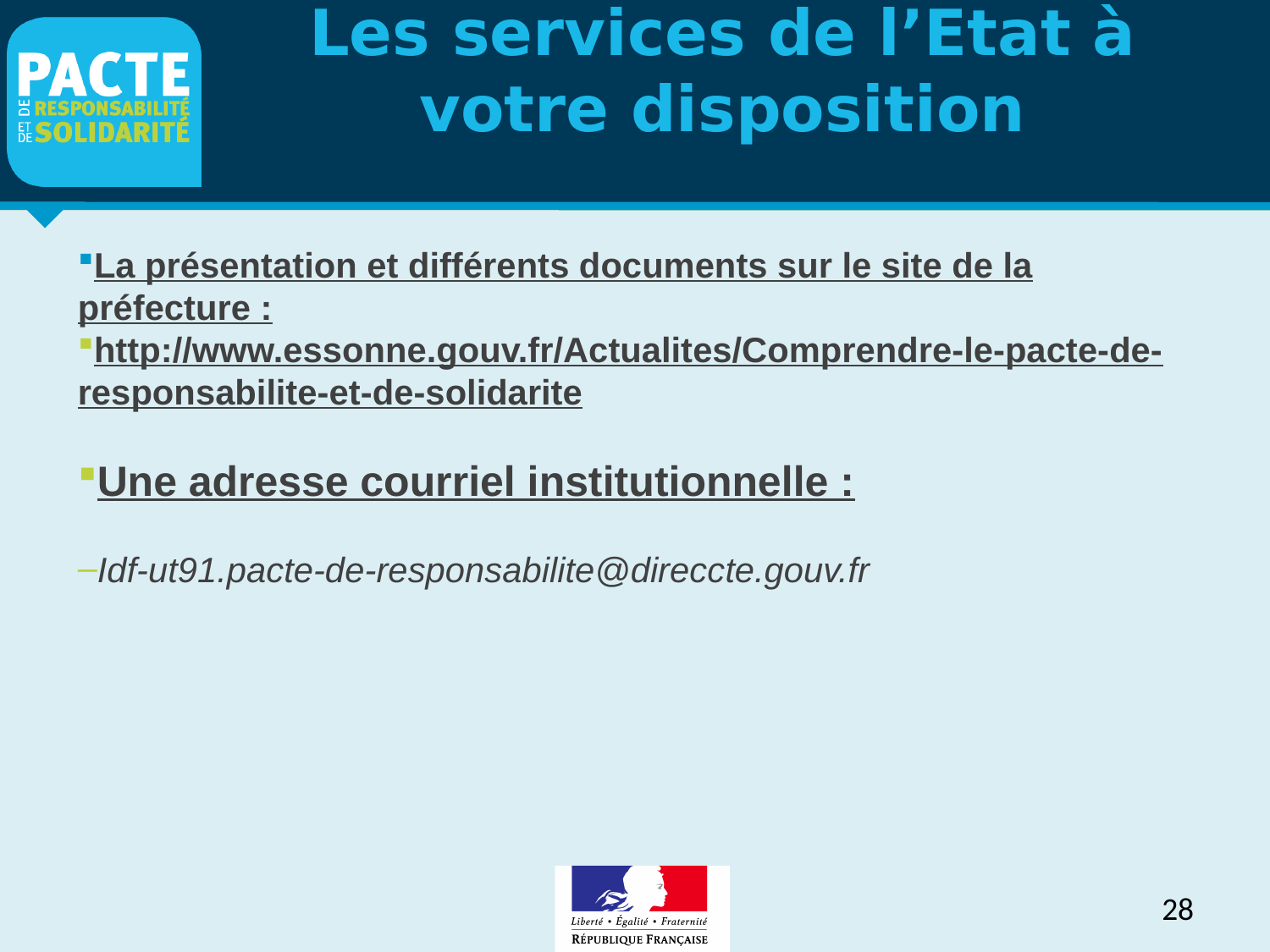

Les services de l’Etat à votre disposition

La présentation et différents documents sur le site de la préfecture :
http://www.essonne.gouv.fr/Actualites/Comprendre-le-pacte-de-responsabilite-et-de-solidarite

Une adresse courriel institutionnelle :

Idf-ut91.pacte-de-responsabilite@direccte.gouv.fr

28